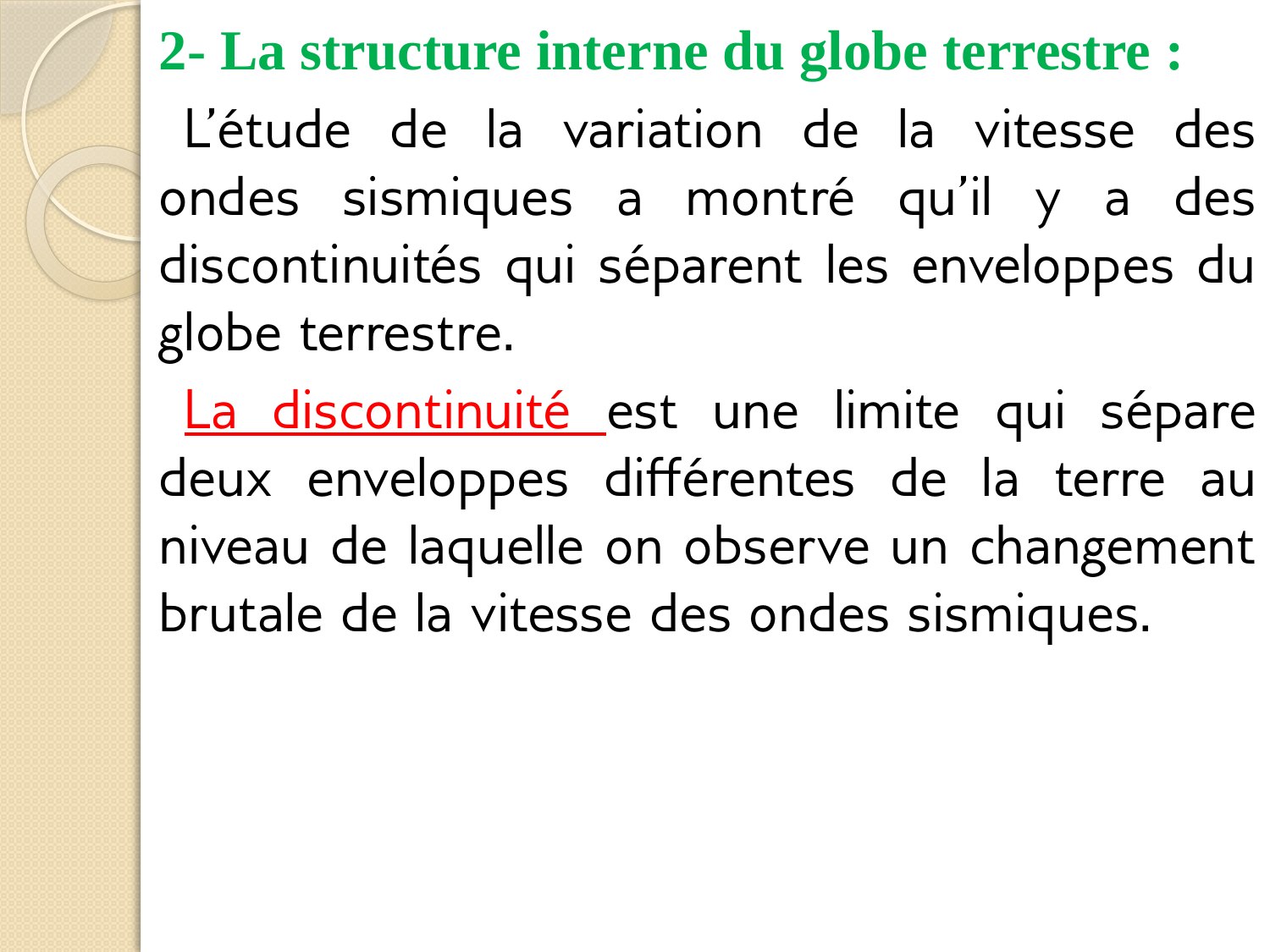

2- La structure interne du globe terrestre :
L’étude de la variation de la vitesse des ondes sismiques a montré qu’il y a des discontinuités qui séparent les enveloppes du globe terrestre.
La discontinuité est une limite qui sépare deux enveloppes différentes de la terre au niveau de laquelle on observe un changement brutale de la vitesse des ondes sismiques.